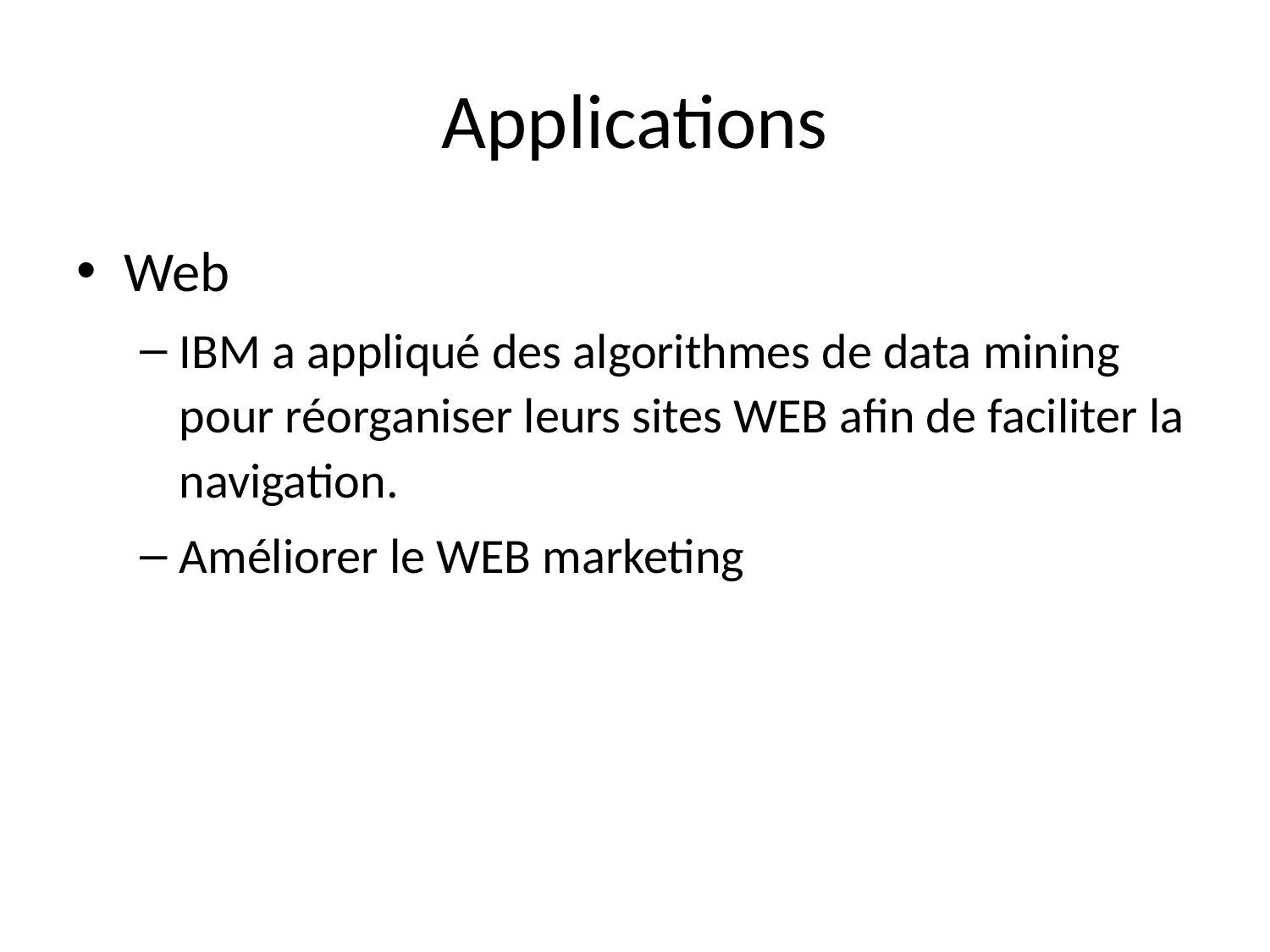

# Applications
Web
IBM a appliqué des algorithmes de data mining pour réorganiser leurs sites WEB afin de faciliter la navigation.
Améliorer le WEB marketing